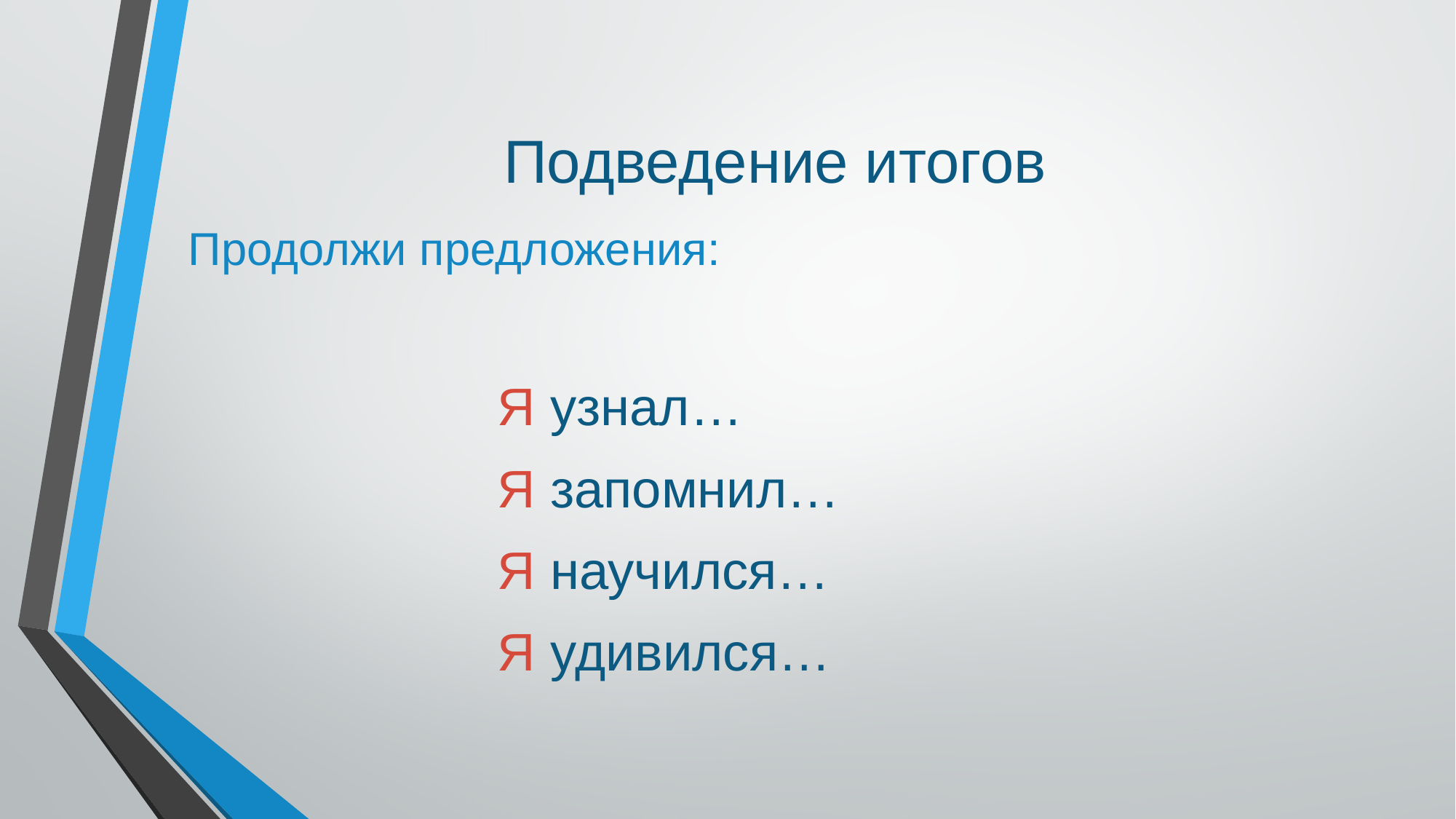

# Подведение итогов
Продолжи предложения:

                     Я узнал…
                     Я запомнил…
                     Я научился…
                     Я удивился…